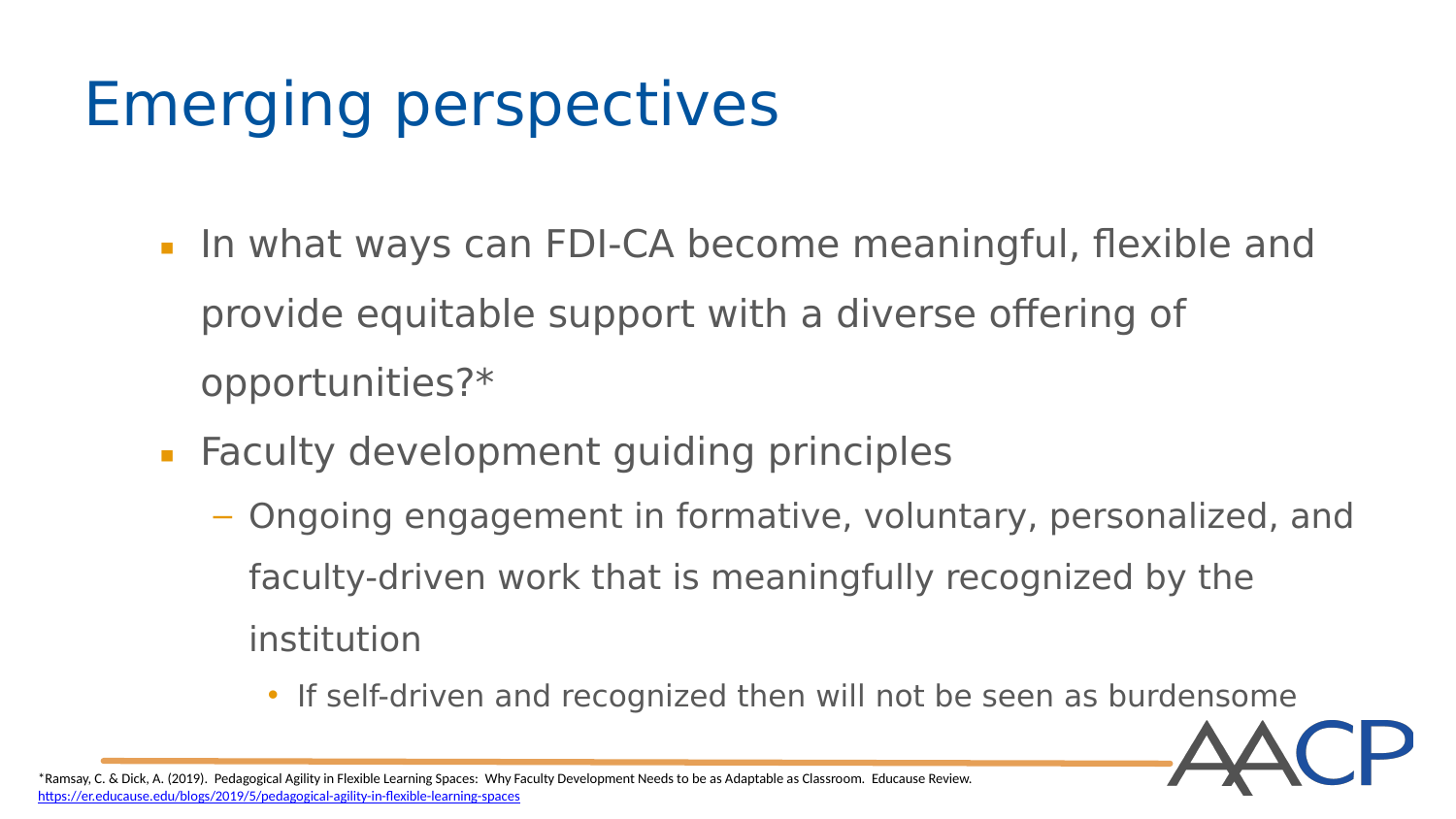

# Emerging perspectives
In what ways can FDI-CA become meaningful, flexible and provide equitable support with a diverse offering of opportunities?*
Faculty development guiding principles
Ongoing engagement in formative, voluntary, personalized, and faculty-driven work that is meaningfully recognized by the institution
If self-driven and recognized then will not be seen as burdensome
*Ramsay, C. & Dick, A. (2019).  Pedagogical Agility in Flexible Learning Spaces:  Why Faculty Development Needs to be as Adaptable as Classroom.  Educause Review. https://er.educause.edu/blogs/2019/5/pedagogical-agility-in-flexible-learning-spaces